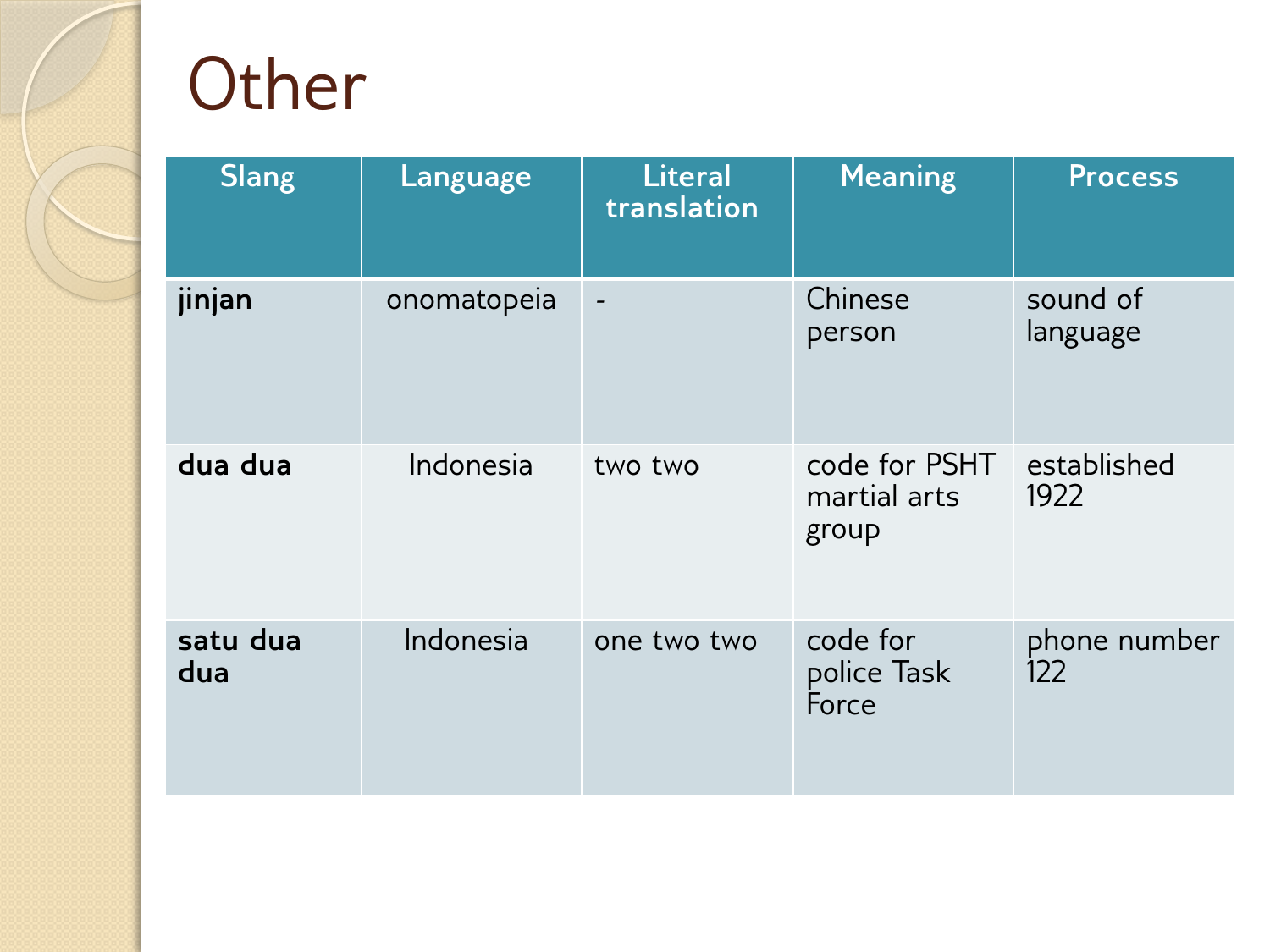

# Other
| Slang | Language | Literal translation | Meaning | Process |
| --- | --- | --- | --- | --- |
| jinjan | onomatopeia | - | Chinese person | sound of language |
| dua dua | Indonesia | two two | code for PSHT martial arts group | established 1922 |
| satu dua dua | Indonesia | one two two | code for police Task Force | phone number 122 |